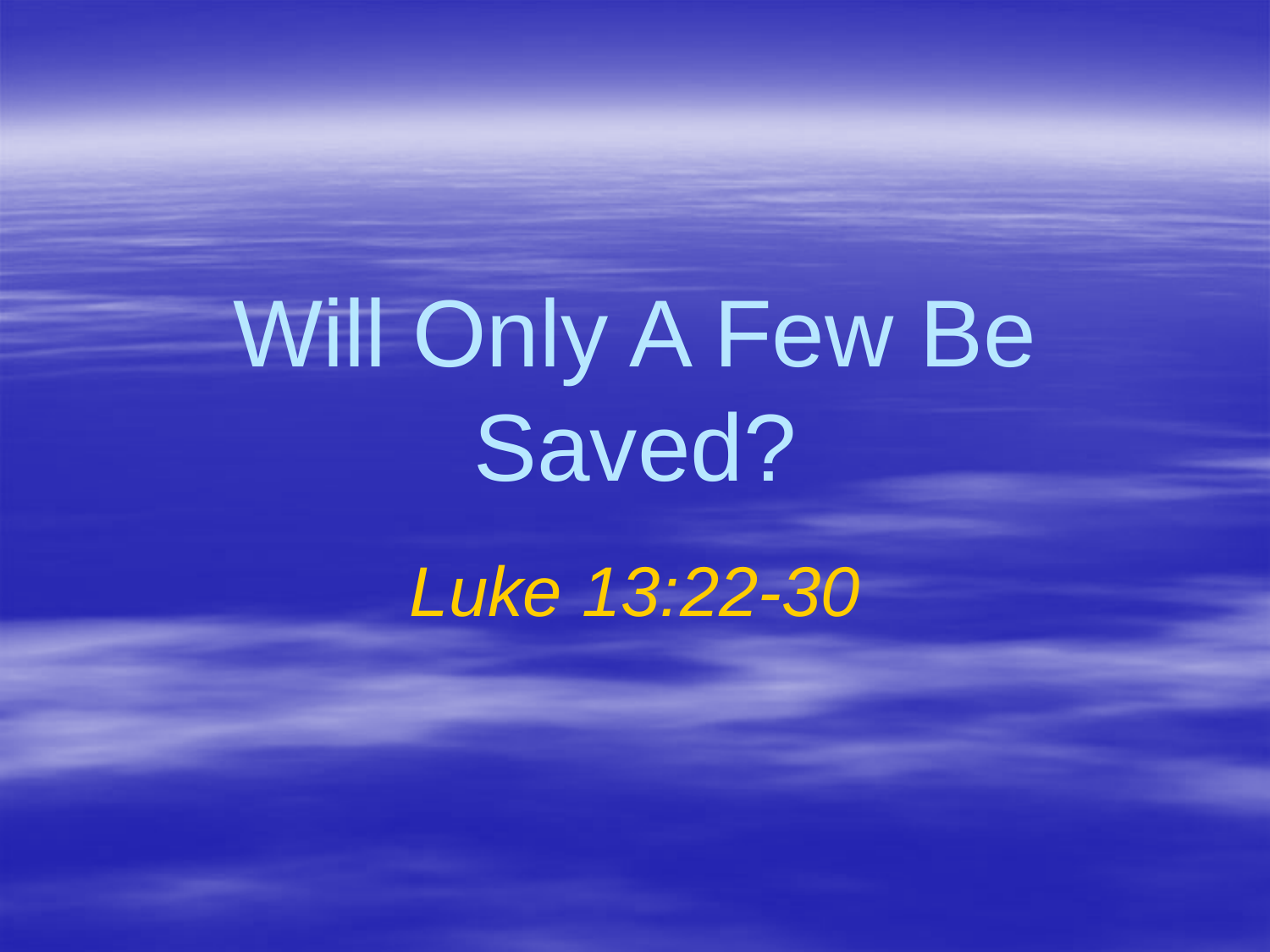

# Will Only A Few Be Saved?
Luke 13:22-30